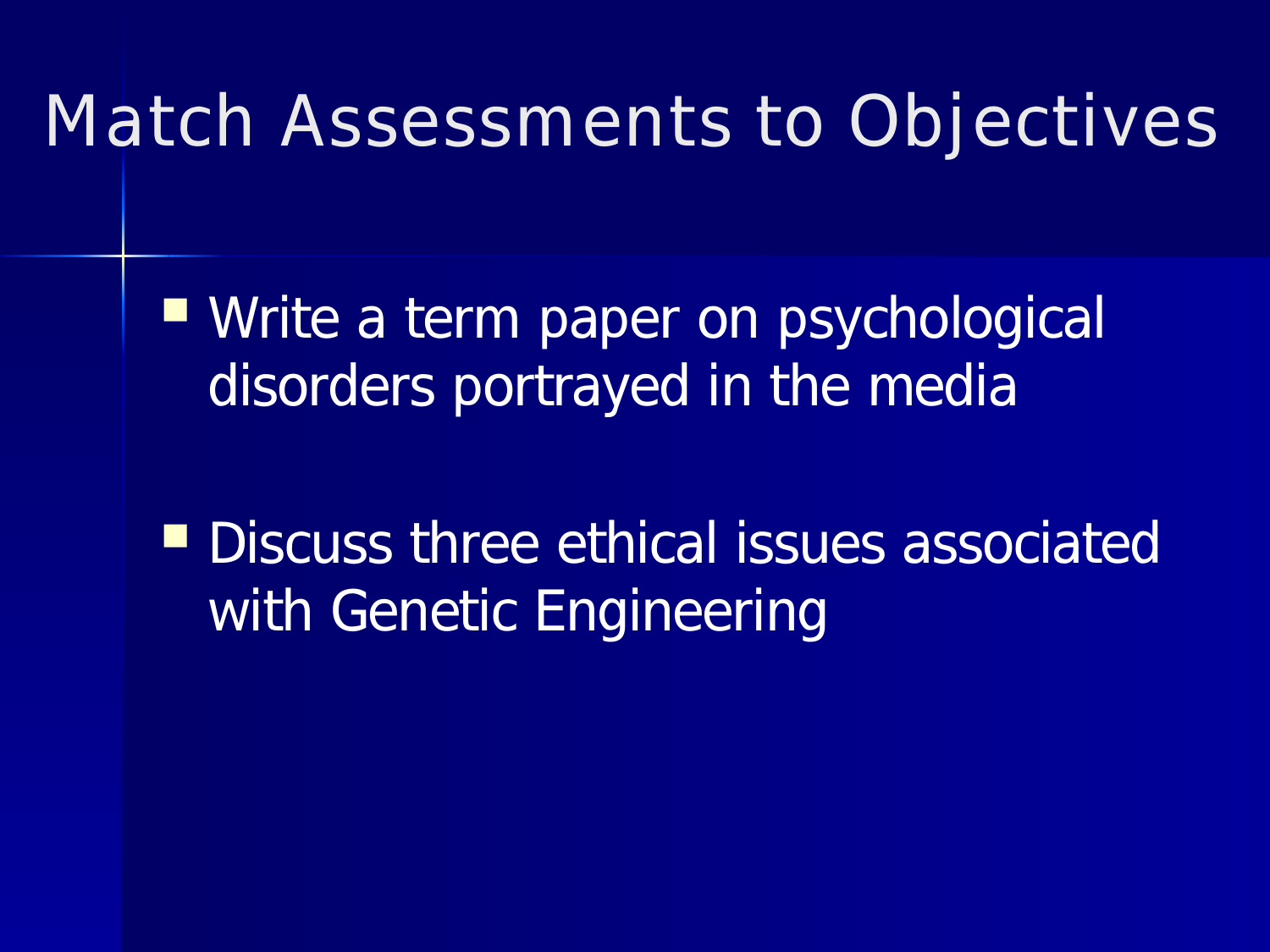

# Match Assessments to Objectives
Write a term paper on psychological disorders portrayed in the media

Discuss three ethical issues associated with Genetic Engineering